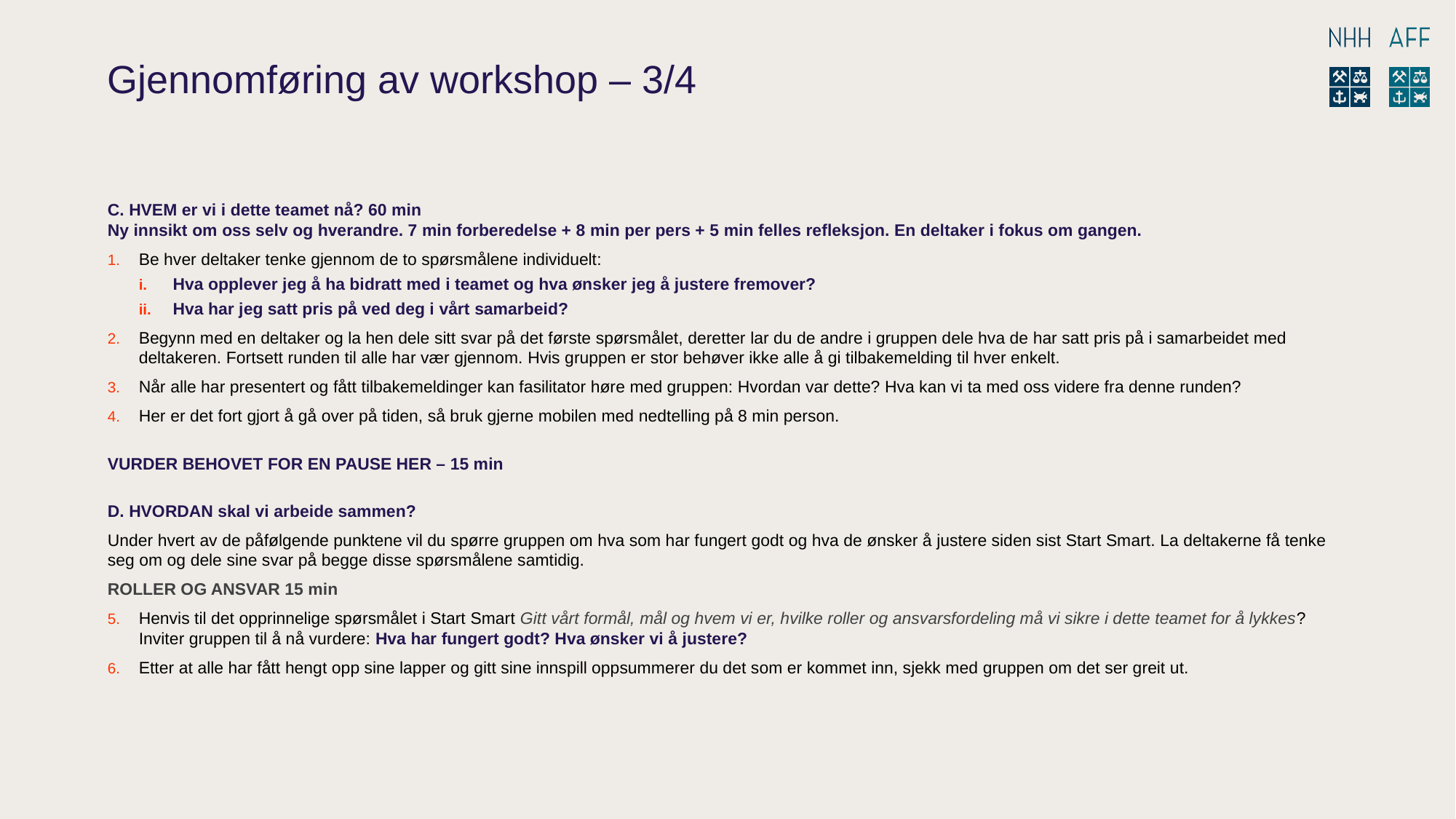

# Gjennomføring av workshop – 3/4
C. HVEM er vi i dette teamet nå? 60 min
Ny innsikt om oss selv og hverandre. 7 min forberedelse + 8 min per pers + 5 min felles refleksjon. En deltaker i fokus om gangen.
Be hver deltaker tenke gjennom de to spørsmålene individuelt:
Hva opplever jeg å ha bidratt med i teamet og hva ønsker jeg å justere fremover?
Hva har jeg satt pris på ved deg i vårt samarbeid?
Begynn med en deltaker og la hen dele sitt svar på det første spørsmålet, deretter lar du de andre i gruppen dele hva de har satt pris på i samarbeidet med deltakeren. Fortsett runden til alle har vær gjennom. Hvis gruppen er stor behøver ikke alle å gi tilbakemelding til hver enkelt.
Når alle har presentert og fått tilbakemeldinger kan fasilitator høre med gruppen: Hvordan var dette? Hva kan vi ta med oss videre fra denne runden?
Her er det fort gjort å gå over på tiden, så bruk gjerne mobilen med nedtelling på 8 min person.
VURDER BEHOVET FOR EN PAUSE HER – 15 min
D. HVORDAN skal vi arbeide sammen?
Under hvert av de påfølgende punktene vil du spørre gruppen om hva som har fungert godt og hva de ønsker å justere siden sist Start Smart. La deltakerne få tenke seg om og dele sine svar på begge disse spørsmålene samtidig.
ROLLER OG ANSVAR 15 min
Henvis til det opprinnelige spørsmålet i Start Smart Gitt vårt formål, mål og hvem vi er, hvilke roller og ansvarsfordeling må vi sikre i dette teamet for å lykkes? Inviter gruppen til å nå vurdere: Hva har fungert godt? Hva ønsker vi å justere?
Etter at alle har fått hengt opp sine lapper og gitt sine innspill oppsummerer du det som er kommet inn, sjekk med gruppen om det ser greit ut.